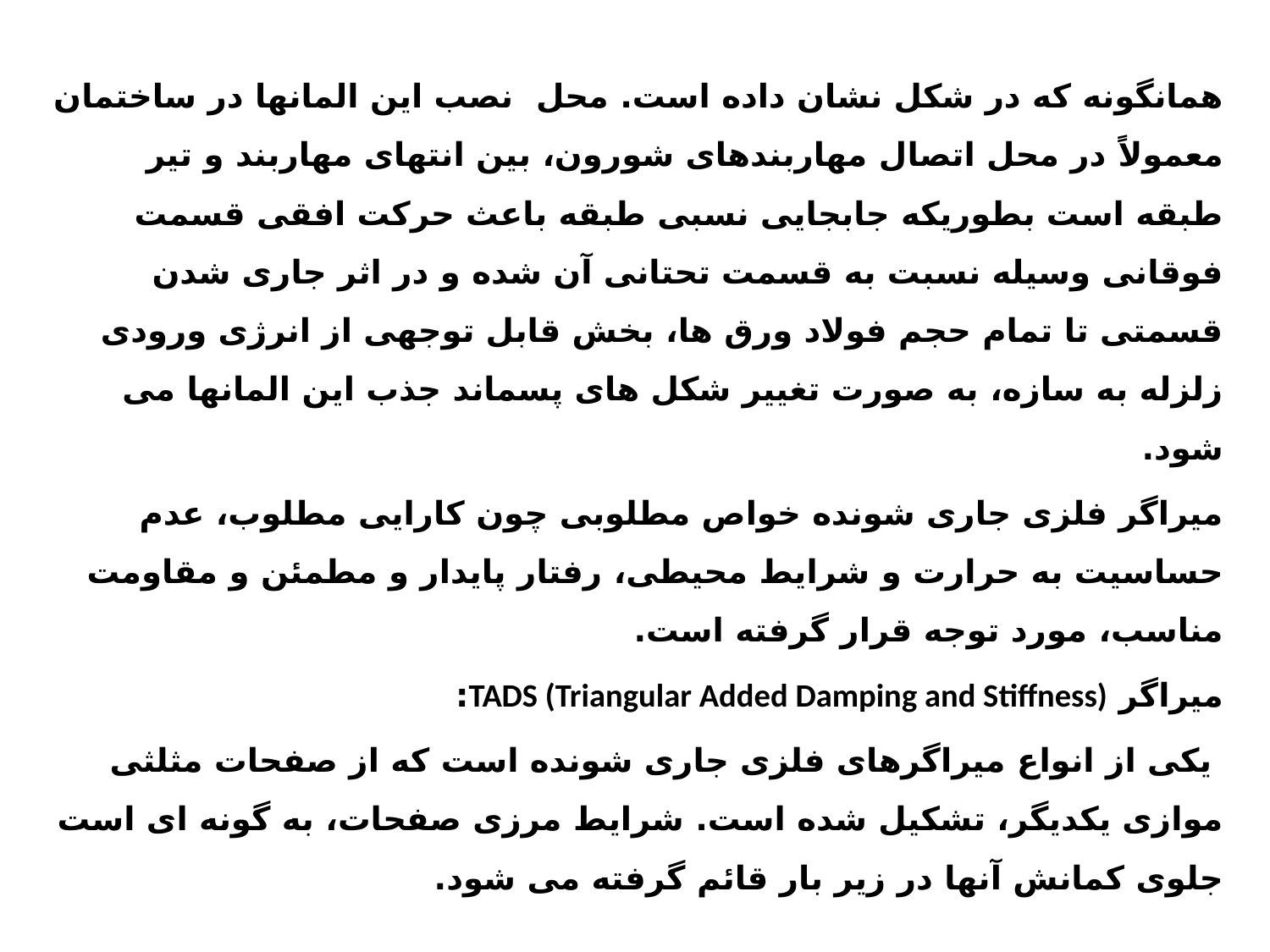

همانگونه که در شکل نشان داده است. محل  نصب این المانها در ساختمان معمولاً در محل اتصال مهاربندهای شورون، بین انتهای مهاربند و تیر طبقه است بطوریکه جابجایی نسبی طبقه باعث حرکت افقی قسمت فوقانی وسیله نسبت به قسمت تحتانی آن شده و در اثر جاری شدن قسمتی تا تمام حجم فولاد ورق ها، بخش قابل توجهی از انرژی ورودی زلزله به سازه، به صورت تغییر شکل های پسماند جذب این المانها می شود.
میراگر فلزی جاری شونده خواص مطلوبی چون کارایی مطلوب، عدم حساسیت به حرارت و شرایط محیطی، رفتار پایدار و مطمئن و مقاومت مناسب، مورد توجه قرار گرفته است.
میراگر TADS (Triangular Added Damping and Stiffness):
 یکی از انواع میراگرهای فلزی جاری شونده است که از صفحات مثلثی موازی یکدیگر، تشکیل شده است. شرایط مرزی صفحات، به گونه ای است جلوی کمانش آنها در زیر بار قائم گرفته می شود.